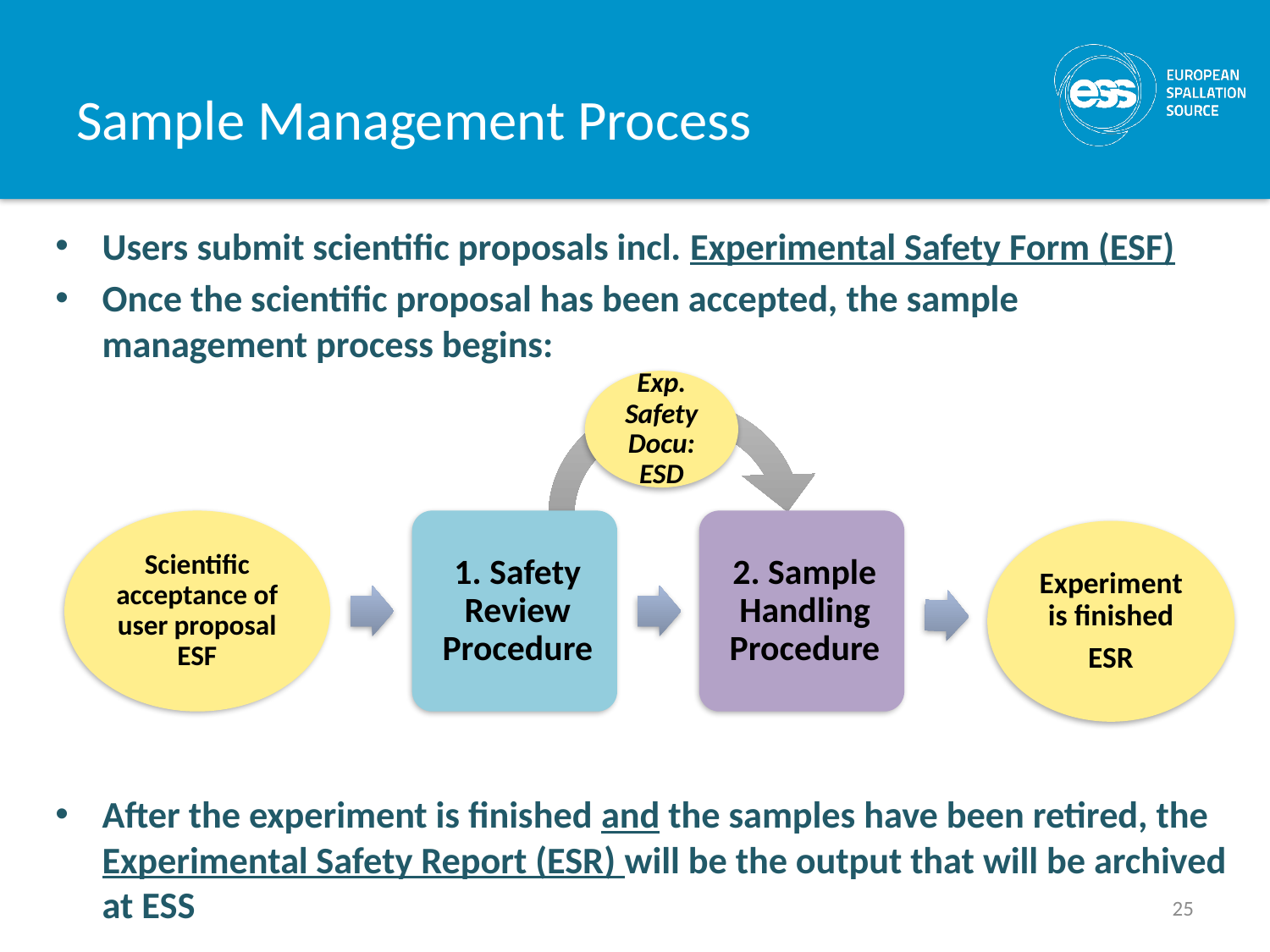

# Sample Management Process
Users submit scientific proposals incl. Experimental Safety Form (ESF)
Once the scientific proposal has been accepted, the sample management process begins:

After the experiment is finished and the samples have been retired, the Experimental Safety Report (ESR) will be the output that will be archived at ESS

Exp. Safety Docu: ESD

Scientific acceptance of user proposal ESF

1. Safety Review Procedure

2. Sample Handling Procedure

Experiment is finished
ESR
25